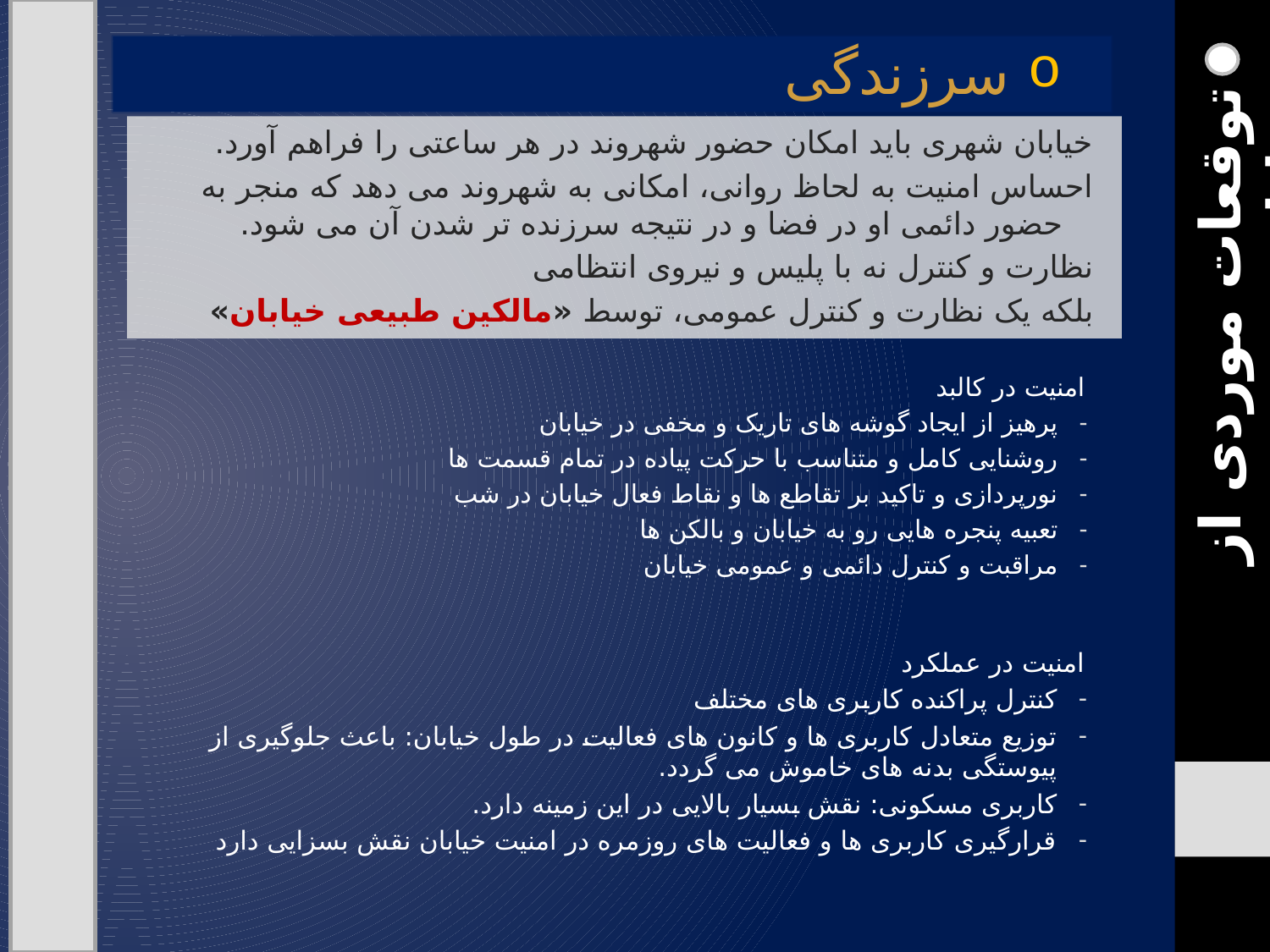

ت
 سرزندگی

خیابان شهری باید امکان حضور شهروند در هر ساعتی را فراهم آورد.
احساس امنیت به لحاظ روانی، امکانی به شهروند می دهد که منجر به حضور دائمی او در فضا و در نتیجه سرزنده تر شدن آن می شود.
نظارت و کنترل نه با پلیس و نیروی انتظامی
بلکه یک نظارت و کنترل عمومی، توسط «مالکین طبیعی خیابان»
امنیت در کالبد
پرهیز از ایجاد گوشه های تاریک و مخفی در خیابان
روشنایی کامل و متناسب با حرکت پیاده در تمام قسمت ها
نورپردازی و تاکید بر تقاطع ها و نقاط فعال خیابان در شب
تعبیه پنجره هایی رو به خیابان و بالکن ها
مراقبت و کنترل دائمی و عمومی خیابان
توقعات موردی از خیابان شهری
امنیت در عملکرد
کنترل پراکنده کاربری های مختلف
توزیع متعادل کاربری ها و کانون های فعالیت در طول خیابان: باعث جلوگیری از پیوستگی بدنه های خاموش می گردد.
کاربری مسکونی: نقش بسیار بالایی در این زمینه دارد.
قرارگیری کاربری ها و فعالیت های روزمره در امنیت خیابان نقش بسزایی دارد